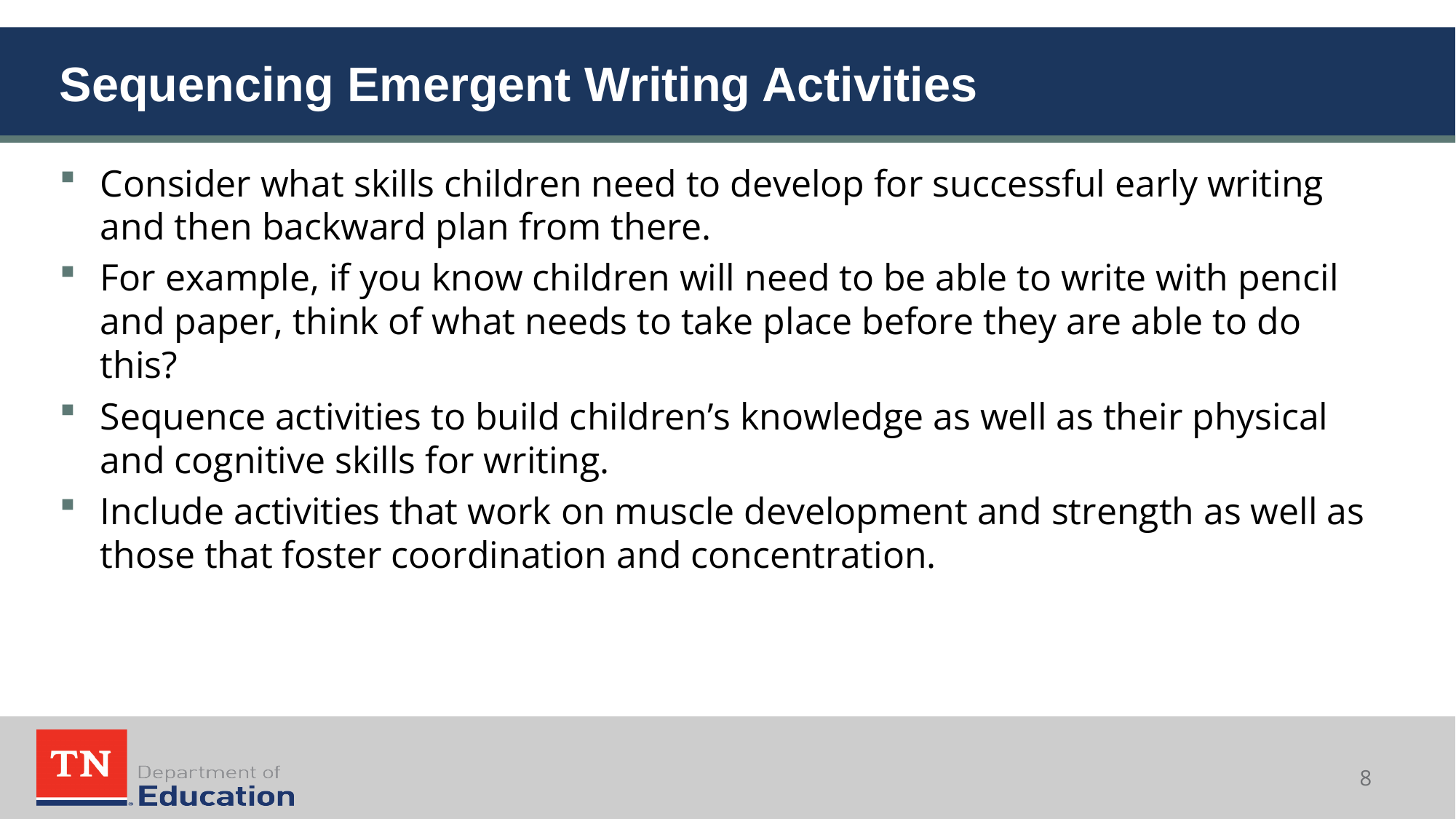

# Sequencing Emergent Writing Activities
Consider what skills children need to develop for successful early writing and then backward plan from there.
For example, if you know children will need to be able to write with pencil and paper, think of what needs to take place before they are able to do this?
Sequence activities to build children’s knowledge as well as their physical and cognitive skills for writing.
Include activities that work on muscle development and strength as well as those that foster coordination and concentration.
8